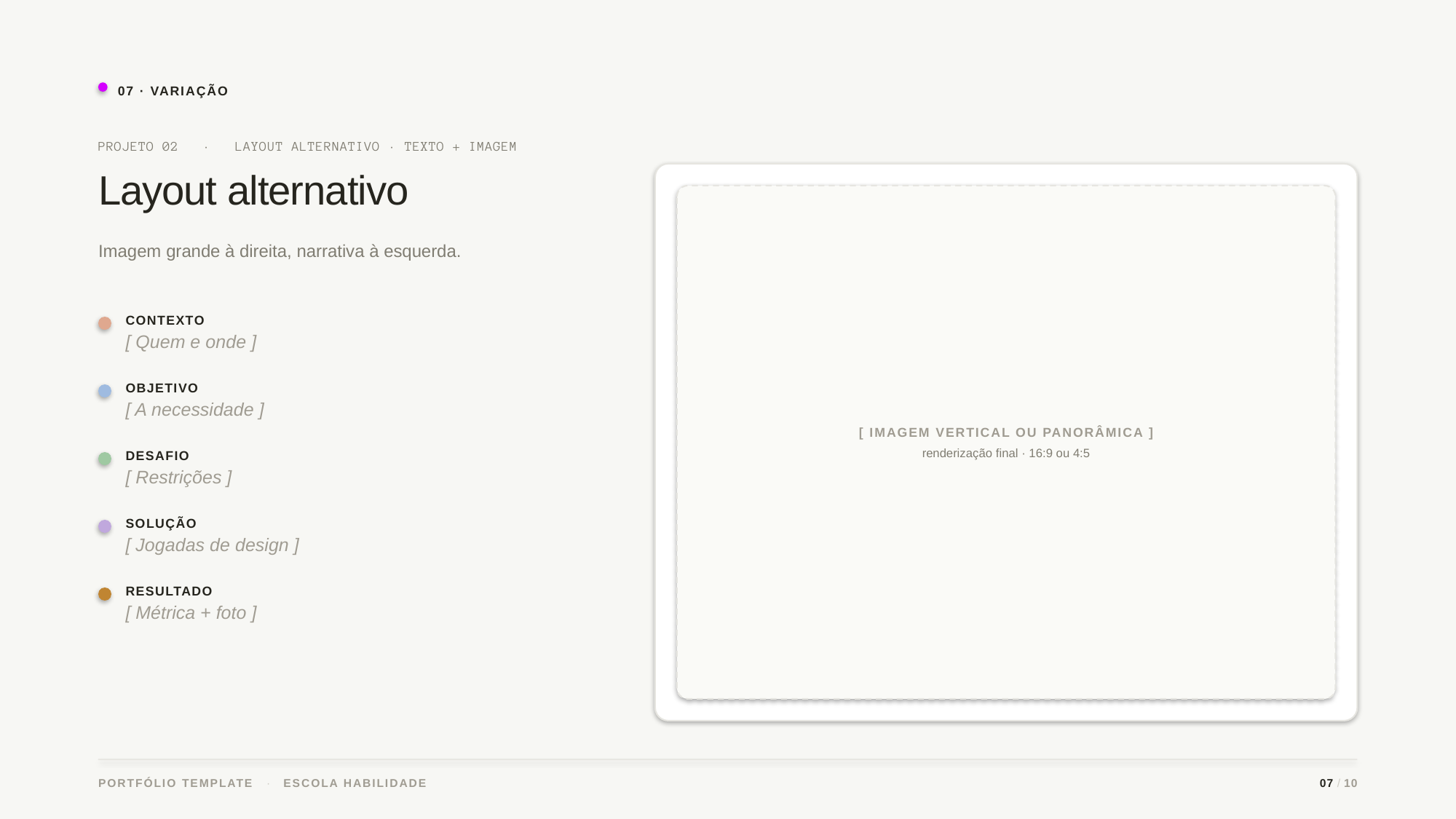

07 · VARIAÇÃO

PROJETO 02   ·   LAYOUT ALTERNATIVO · TEXTO + IMAGEM
Layout alternativo

[ IMAGEM VERTICAL OU PANORÂMICA ]
renderização final · 16:9 ou 4:5
Imagem grande à direita, narrativa à esquerda.
CONTEXTO
[ Quem e onde ]

OBJETIVO
[ A necessidade ]

DESAFIO
[ Restrições ]

SOLUÇÃO
[ Jogadas de design ]

RESULTADO
[ Métrica + foto ]

PORTFÓLIO TEMPLATE    ·    ESCOLA HABILIDADE
07 / 10